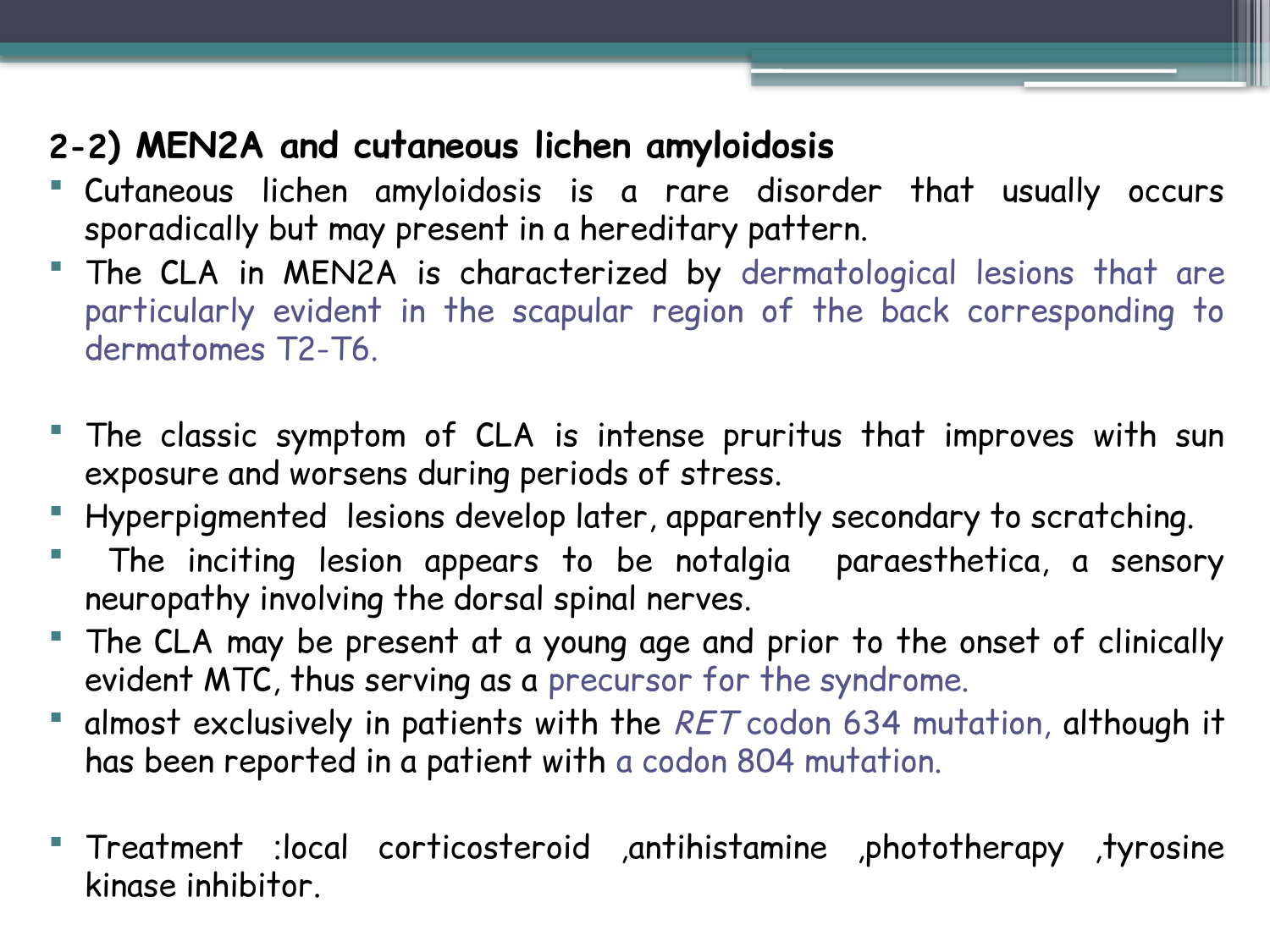

2-2) MEN2A and cutaneous lichen amyloidosis
Cutaneous lichen amyloidosis is a rare disorder that usually occurs sporadically but may present in a hereditary pattern.
The CLA in MEN2A is characterized by dermatological lesions that are particularly evident in the scapular region of the back corresponding to dermatomes T2-T6.

The classic symptom of CLA is intense pruritus that improves with sun exposure and worsens during periods of stress.
Hyperpigmented  lesions develop later, apparently secondary to scratching.
 The inciting lesion appears to be notalgia  paraesthetica, a sensory neuropathy involving the dorsal spinal nerves.
The CLA may be present at a young age and prior to the onset of clinically evident MTC, thus serving as a precursor for the syndrome.
almost exclusively in patients with the RET codon 634 mutation, although it has been reported in a patient with a codon 804 mutation.

Treatment :local corticosteroid ,antihistamine ,phototherapy ,tyrosine kinase inhibitor.